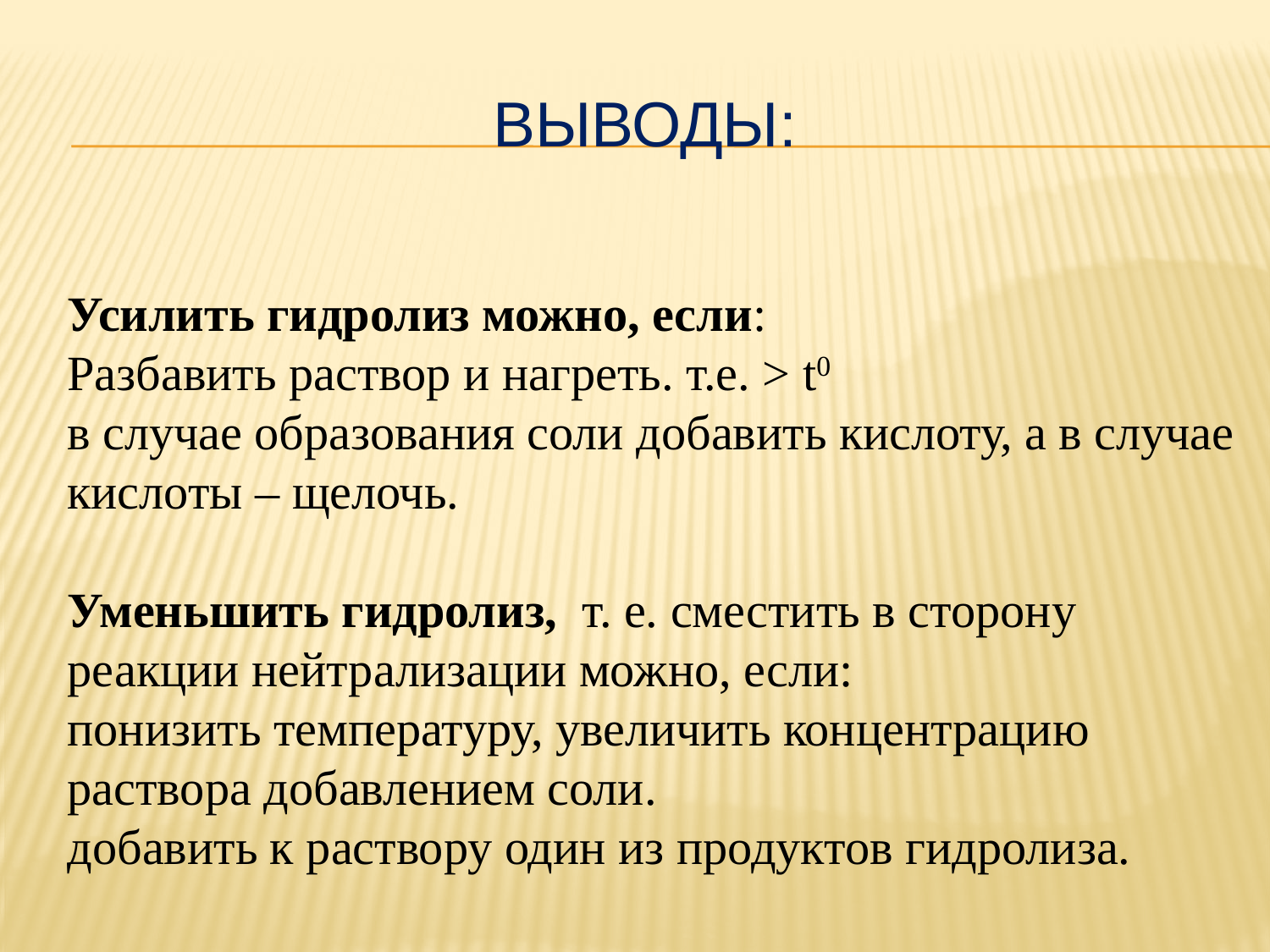

# Выводы:
Усилить гидролиз можно, если:
Разбавить раствор и нагреть. т.е. > t0
в случае образования соли добавить кислоту, а в случае кислоты – щелочь.

Уменьшить гидролиз,  т. е. сместить в сторону реакции нейтрализации можно, если:
понизить температуру, увеличить концентрацию раствора добавлением соли.
добавить к раствору один из продуктов гидролиза.